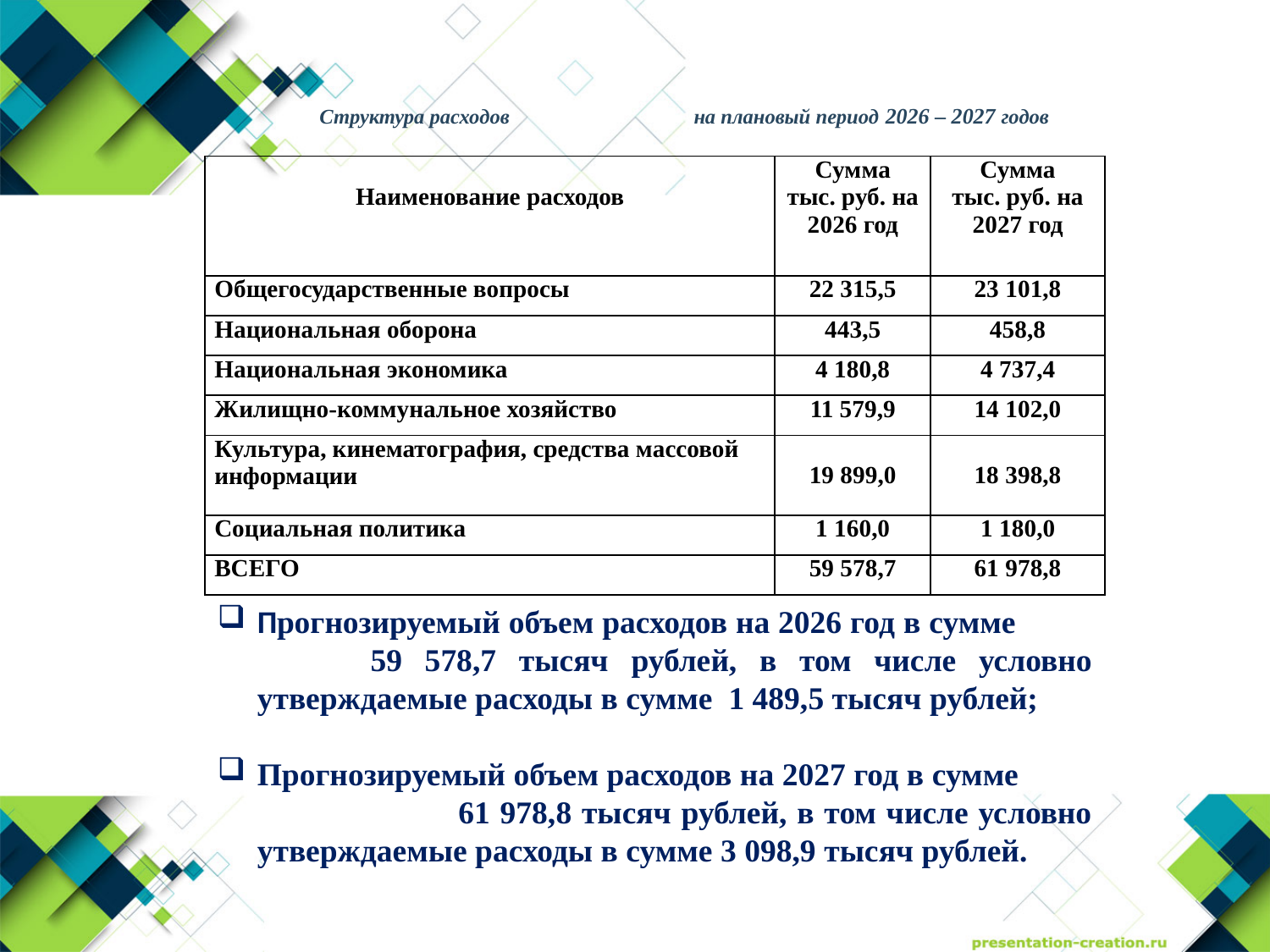

# Структура расходов                                   на плановый период 2026 – 2027 годов
| Наименование расходов | Сумма тыс. руб. на 2026 год | Сумма тыс. руб. на 2027 год |
| --- | --- | --- |
| Общегосударственные вопросы | 22 315,5 | 23 101,8 |
| Национальная оборона | 443,5 | 458,8 |
| Национальная экономика | 4 180,8 | 4 737,4 |
| Жилищно-коммунальное хозяйство | 11 579,9 | 14 102,0 |
| Культура, кинематография, средства массовой информации | 19 899,0 | 18 398,8 |
| Социальная политика | 1 160,0 | 1 180,0 |
| ВСЕГО | 59 578,7 | 61 978,8 |
Прогнозируемый объем расходов на 2026 год в сумме               59 578,7 тысяч рублей, в том числе условно утверждаемые расходы в сумме  1 489,5 тысяч рублей;

Прогнозируемый объем расходов на 2027 год в сумме                              61 978,8 тысяч рублей, в том числе условно утверждаемые расходы в сумме 3 098,9 тысяч рублей.